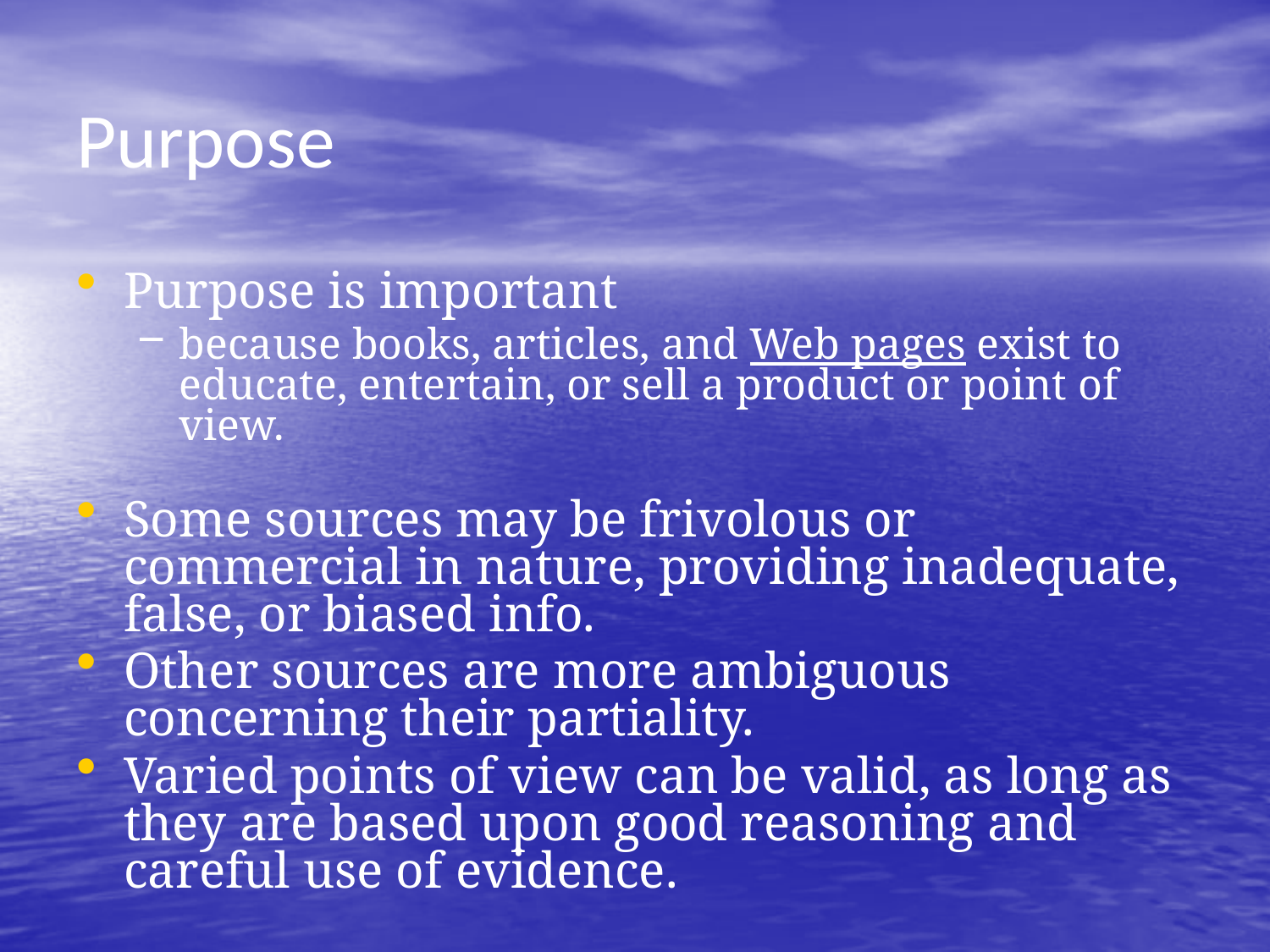

# Purpose
Purpose is important
because books, articles, and Web pages exist to educate, entertain, or sell a product or point of view.
Some sources may be frivolous or commercial in nature, providing inadequate, false, or biased info.
Other sources are more ambiguous concerning their partiality.
Varied points of view can be valid, as long as they are based upon good reasoning and careful use of evidence.